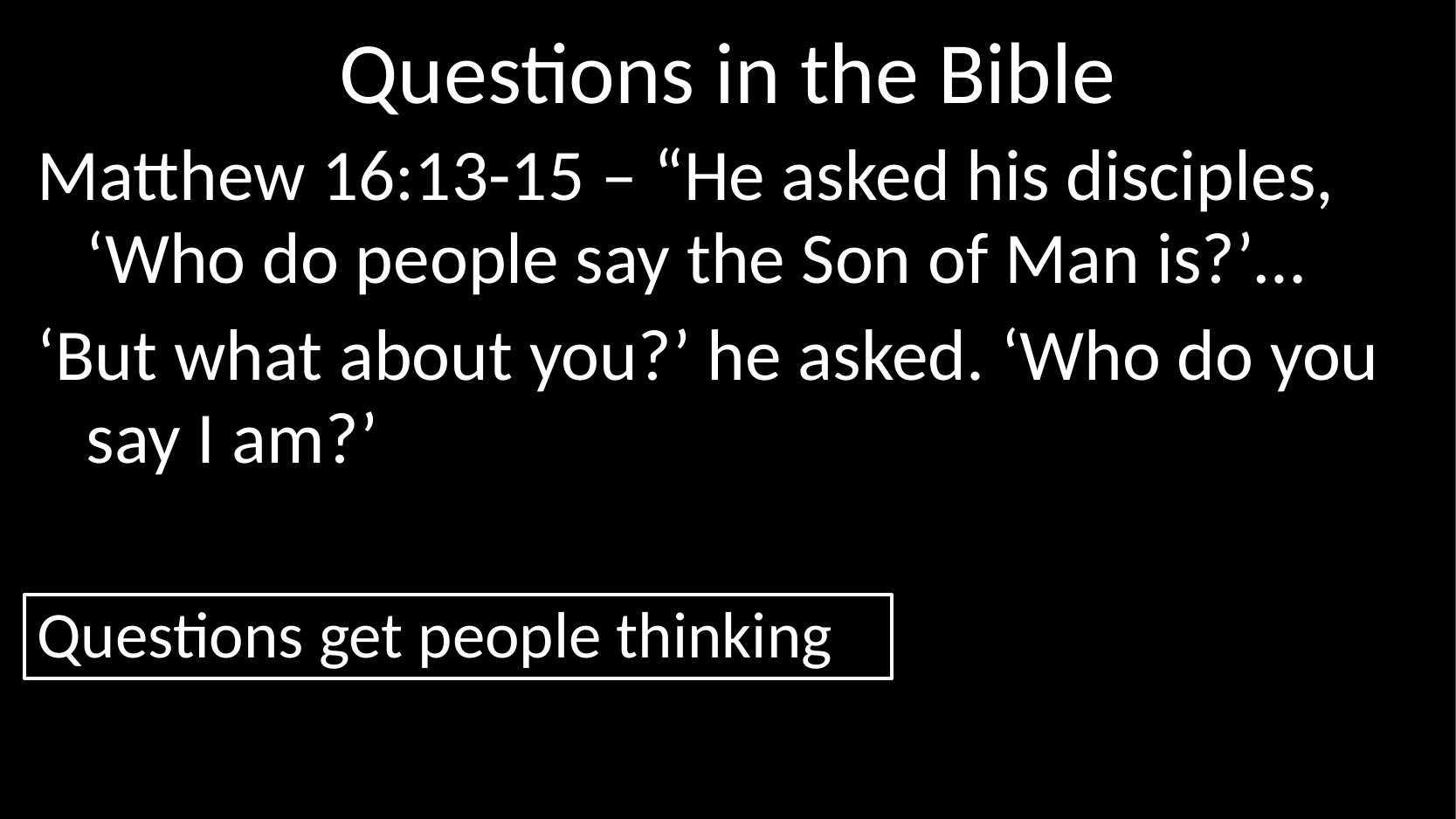

# Questions in the Bible
Matthew 16:13-15 – “He asked his disciples, ‘Who do people say the Son of Man is?’…
‘But what about you?’ he asked. ‘Who do you say I am?’
Questions get people thinking